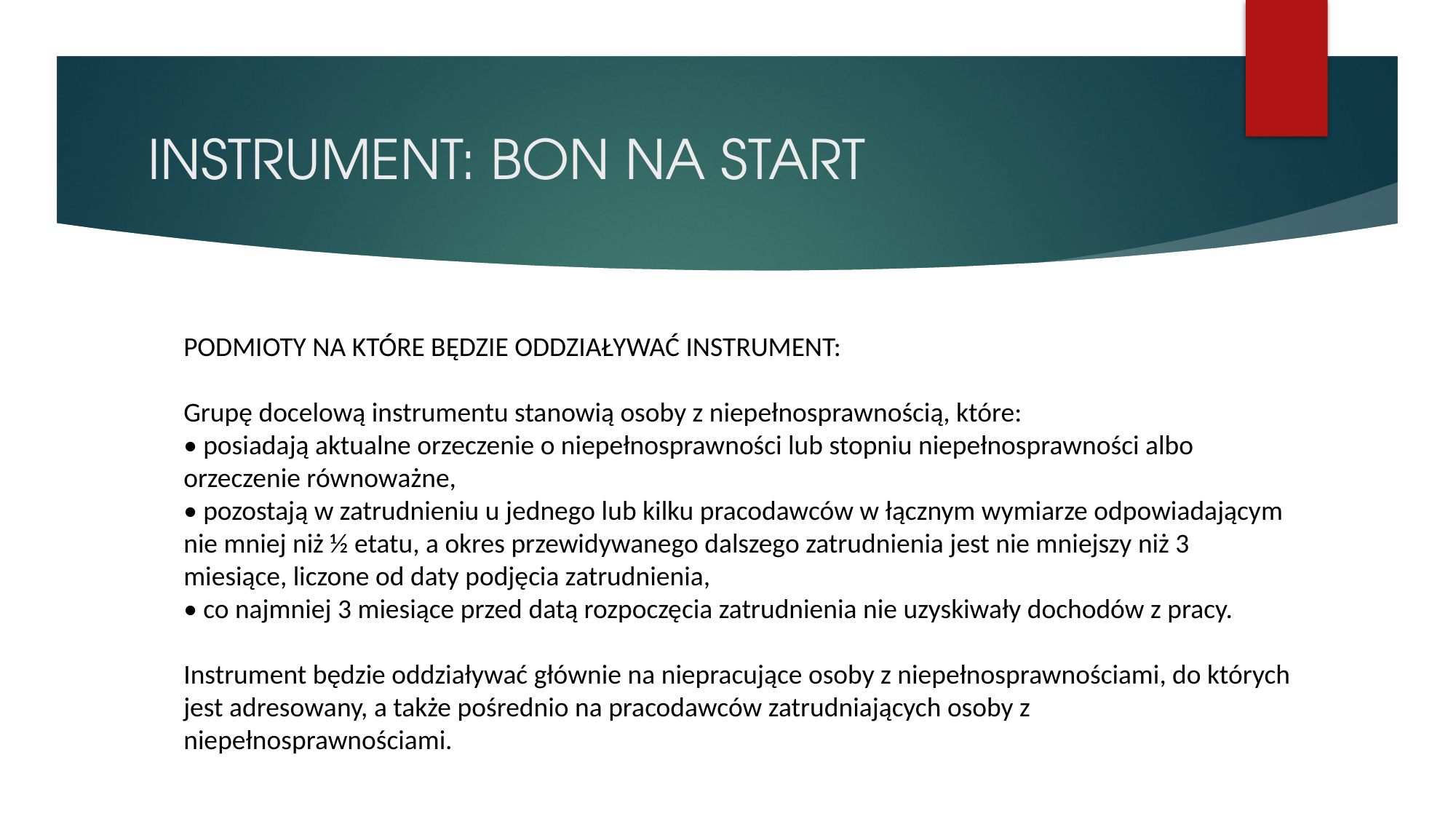

# INSTRUMENT: BON NA START
PODMIOTY NA KTÓRE BĘDZIE ODDZIAŁYWAĆ INSTRUMENT:

Grupę docelową instrumentu stanowią osoby z niepełnosprawnością, które:
• posiadają aktualne orzeczenie o niepełnosprawności lub stopniu niepełnosprawności albo orzeczenie równoważne,
• pozostają w zatrudnieniu u jednego lub kilku pracodawców w łącznym wymiarze odpowiadającym nie mniej niż ½ etatu, a okres przewidywanego dalszego zatrudnienia jest nie mniejszy niż 3 miesiące, liczone od daty podjęcia zatrudnienia,
• co najmniej 3 miesiące przed datą rozpoczęcia zatrudnienia nie uzyskiwały dochodów z pracy.

Instrument będzie oddziaływać głównie na niepracujące osoby z niepełnosprawnościami, do których jest adresowany, a także pośrednio na pracodawców zatrudniających osoby z niepełnosprawnościami.